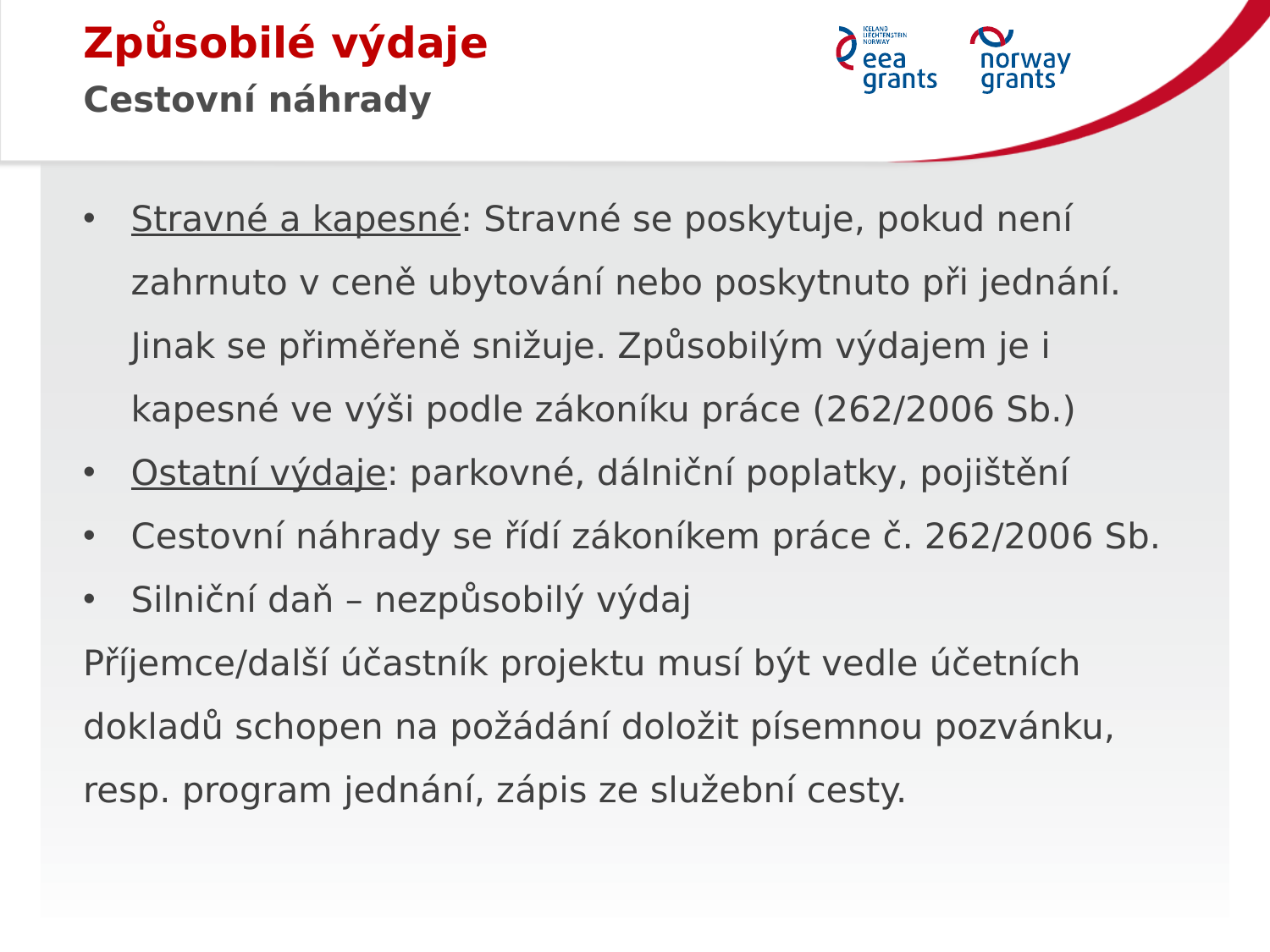

Způsobilé výdaje
Cestovní náhrady
Stravné a kapesné: Stravné se poskytuje, pokud není zahrnuto v ceně ubytování nebo poskytnuto při jednání. Jinak se přiměřeně snižuje. Způsobilým výdajem je i kapesné ve výši podle zákoníku práce (262/2006 Sb.)
Ostatní výdaje: parkovné, dálniční poplatky, pojištění
Cestovní náhrady se řídí zákoníkem práce č. 262/2006 Sb.
Silniční daň – nezpůsobilý výdaj
Příjemce/další účastník projektu musí být vedle účetních dokladů schopen na požádání doložit písemnou pozvánku, resp. program jednání, zápis ze služební cesty.